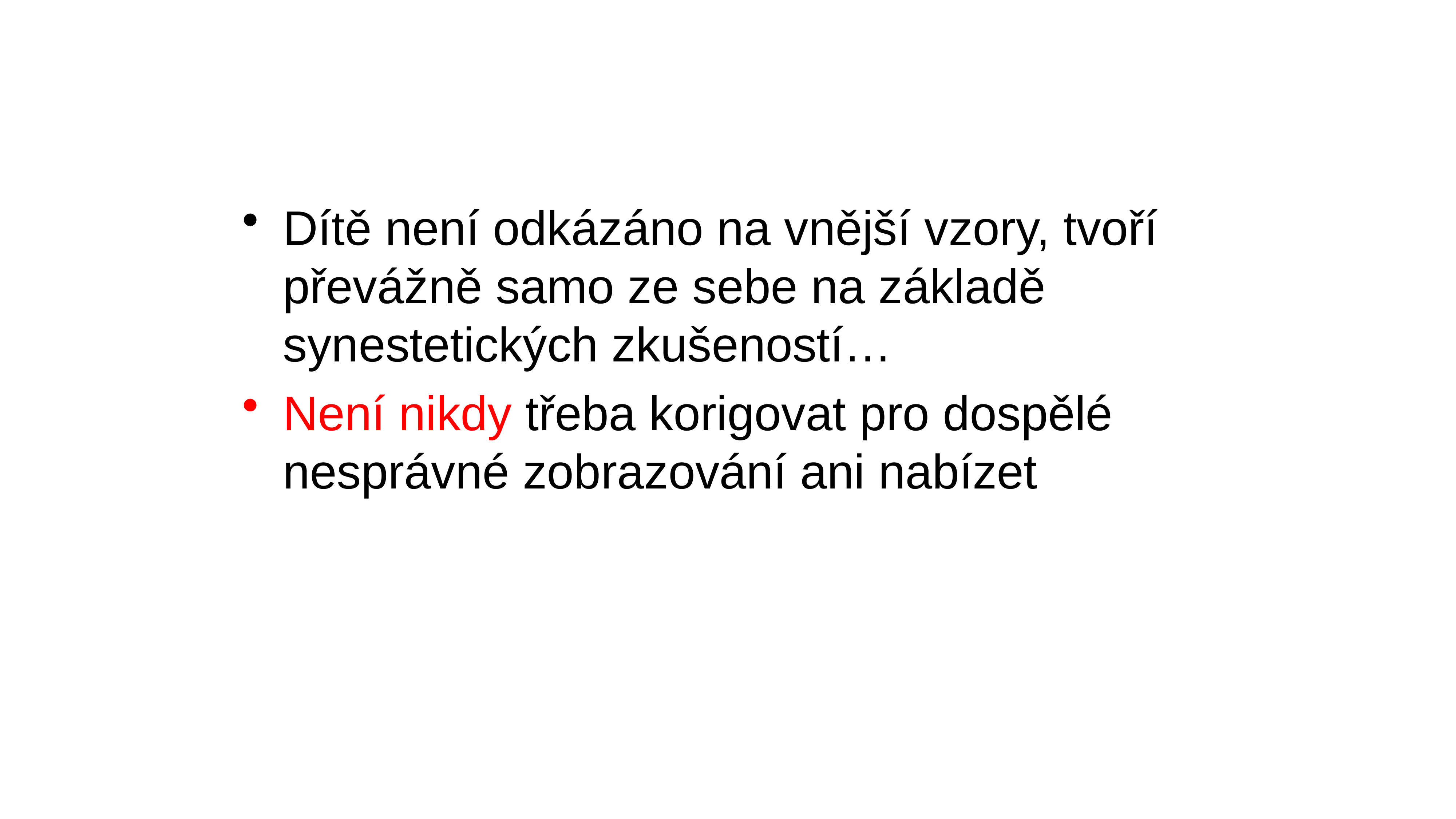

Dítě není odkázáno na vnější vzory, tvoří převážně samo ze sebe na základě synestetických zkušeností…
Není nikdy třeba korigovat pro dospělé nesprávné zobrazování ani nabízet